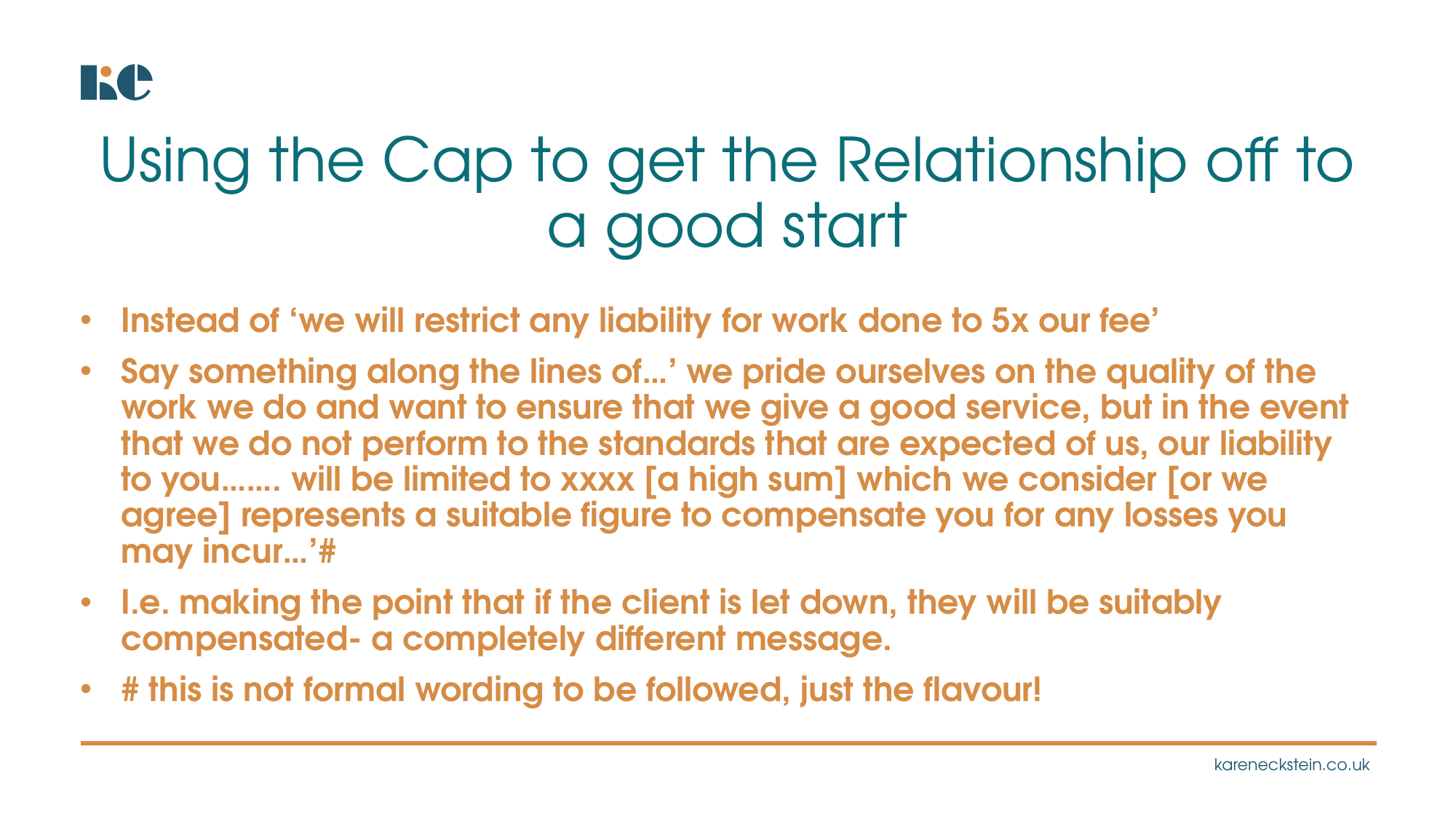

Using the Cap to get the Relationship off to a good start
Instead of ‘we will restrict any liability for work done to 5x our fee’
Say something along the lines of…’ we pride ourselves on the quality of the work we do and want to ensure that we give a good service, but in the event that we do not perform to the standards that are expected of us, our liability to you……. will be limited to xxxx [a high sum] which we consider [or we agree] represents a suitable figure to compensate you for any losses you may incur…’#
I.e. making the point that if the client is let down, they will be suitably compensated- a completely different message.
# this is not formal wording to be followed, just the flavour!